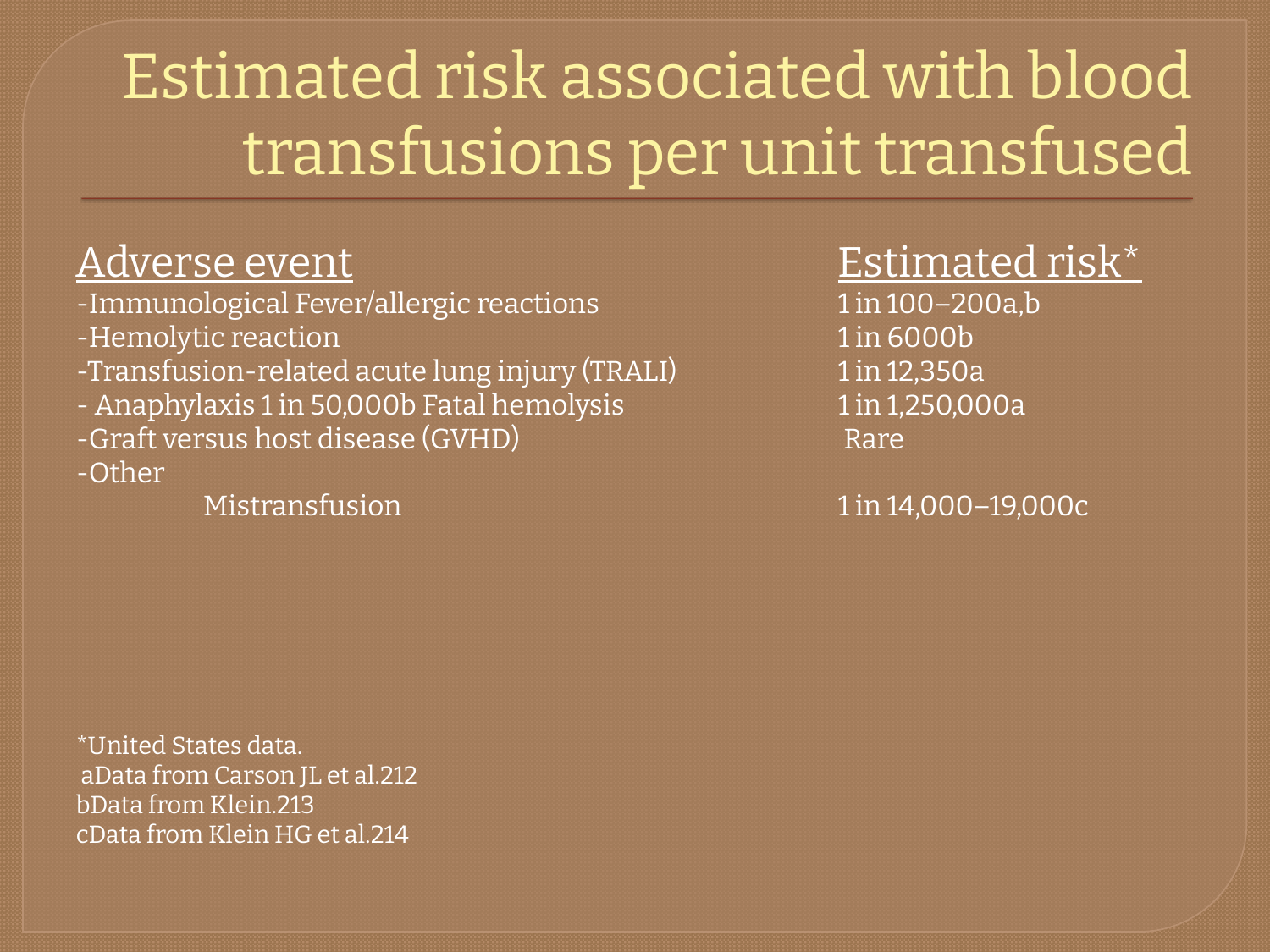

# Estimated risk associated with blood transfusions per unit transfused
Adverse event				Estimated risk*
-Immunological Fever/allergic reactions 		1 in 100–200a,b
-Hemolytic reaction 				1 in 6000b
-Transfusion-related acute lung injury (TRALI) 		1 in 12,350a
- Anaphylaxis 1 in 50,000b Fatal hemolysis 		1 in 1,250,000a
-Graft versus host disease (GVHD) 			 Rare
-Other
 	Mistransfusion 				1 in 14,000–19,000c

*United States data.
 aData from Carson JL et al.212
bData from Klein.213
cData from Klein HG et al.214